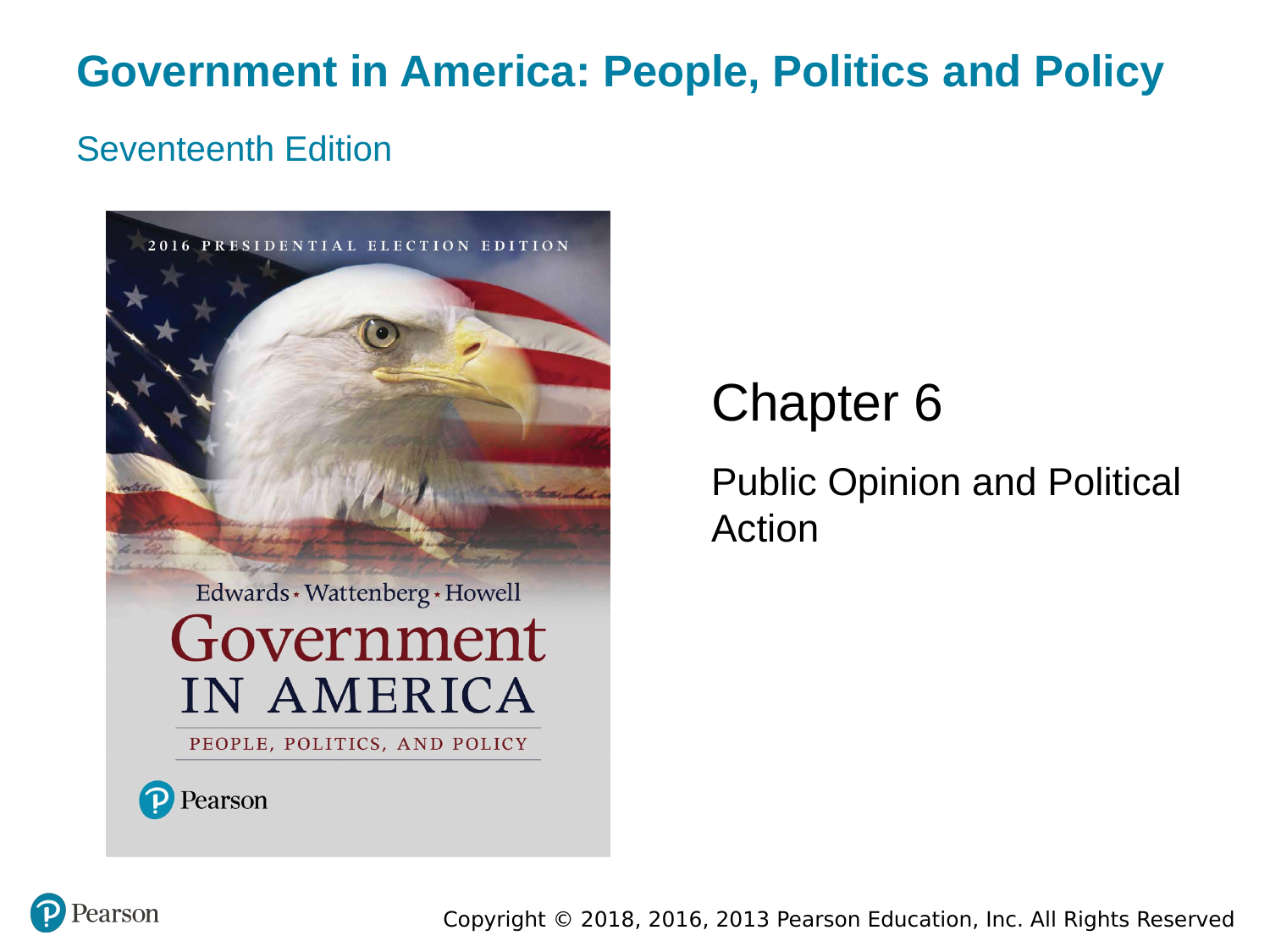

# Government in America: People, Politics and Policy
Seventeenth Edition
Chapter 6
Public Opinion and Political Action